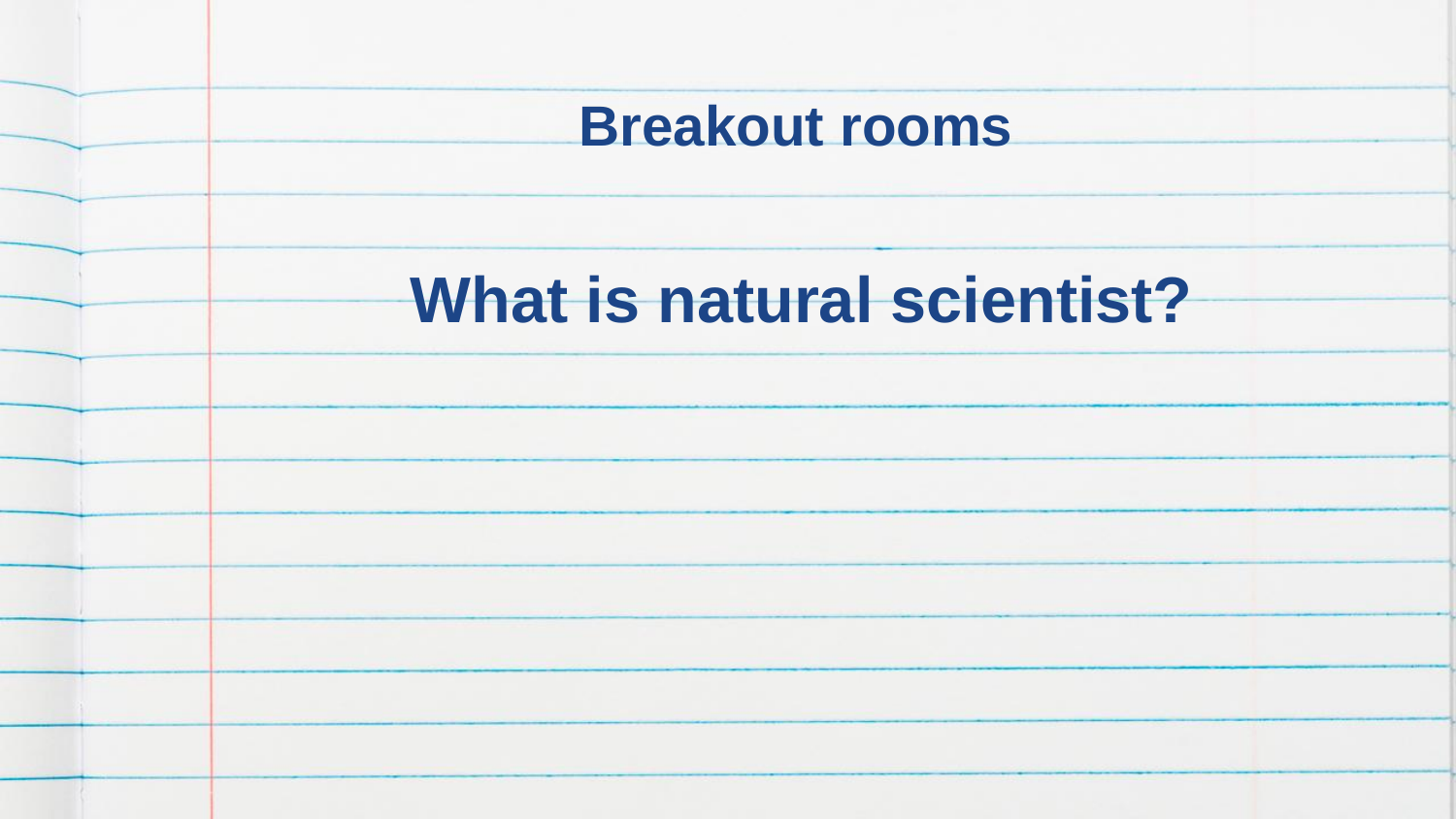

# Breakout rooms

What is natural scientist?